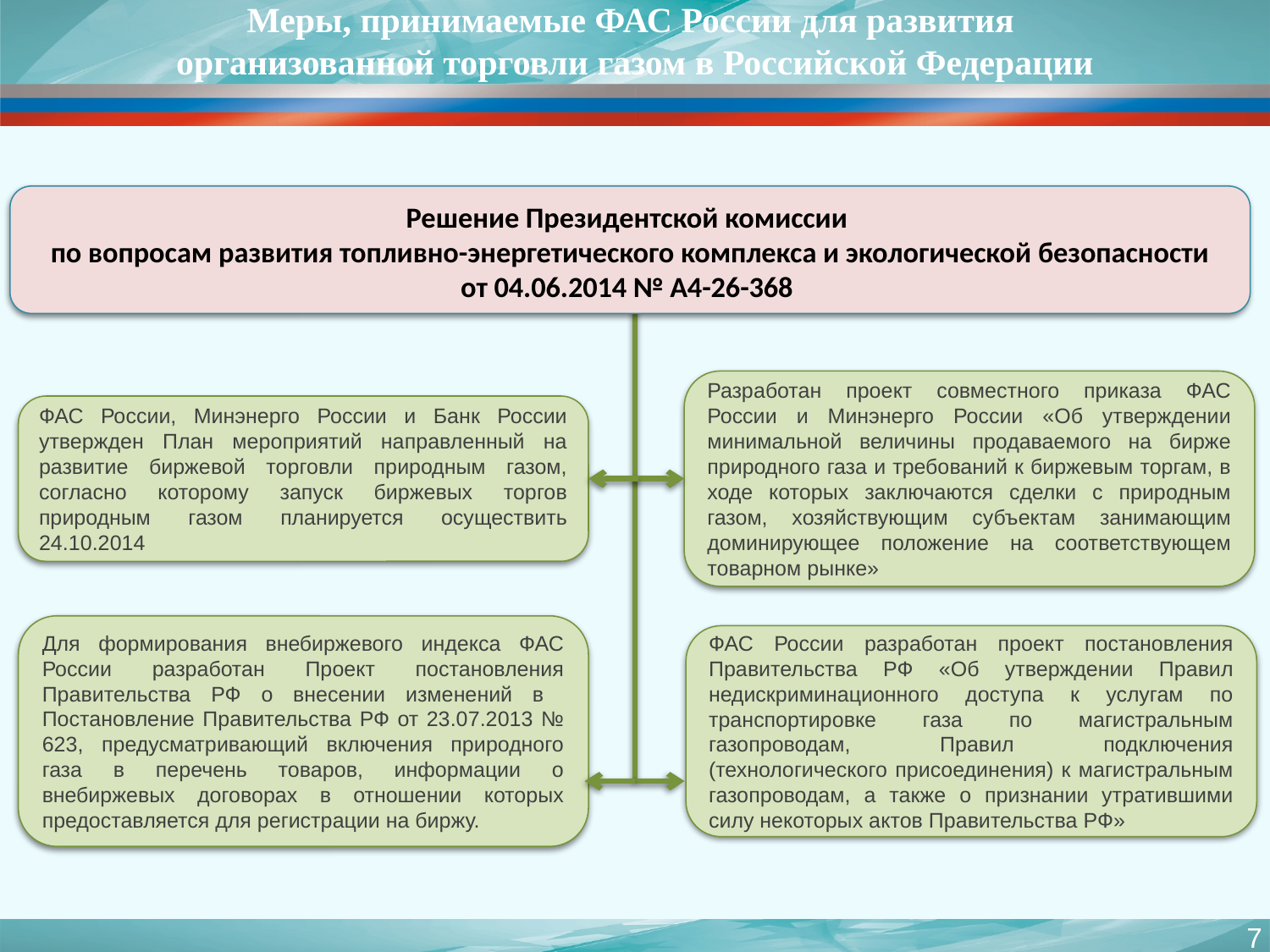

Меры, принимаемые ФАС России для развития
организованной торговли газом в Российской Федерации
Решение Президентской комиссии
по вопросам развития топливно-энергетического комплекса и экологической безопасности
от 04.06.2014 № А4-26-368

Разработан проект совместного приказа ФАС России и Минэнерго России «Об утверждении минимальной величины продаваемого на бирже природного газа и требований к биржевым торгам, в ходе которых заключаются сделки с природным газом, хозяйствующим субъектам занимающим доминирующее положение на соответствующем товарном рынке»
ФАС России, Минэнерго России и Банк России утвержден План мероприятий направленный на развитие биржевой торговли природным газом, согласно которому запуск биржевых торгов природным газом планируется осуществить 24.10.2014
Для формирования внебиржевого индекса ФАС России разработан Проект постановления Правительства РФ о внесении изменений в  Постановление Правительства РФ от 23.07.2013 № 623, предусматривающий включения природного газа в перечень товаров, информации о внебиржевых договорах в отношении которых предоставляется для регистрации на биржу.
ФАС России разработан проект постановления Правительства РФ «Об утверждении Правил недискриминационного доступа к услугам по транспортировке газа по магистральным газопроводам, Правил подключения (технологического присоединения) к магистральным газопроводам, а также о признании утратившими силу некоторых актов Правительства РФ»
7